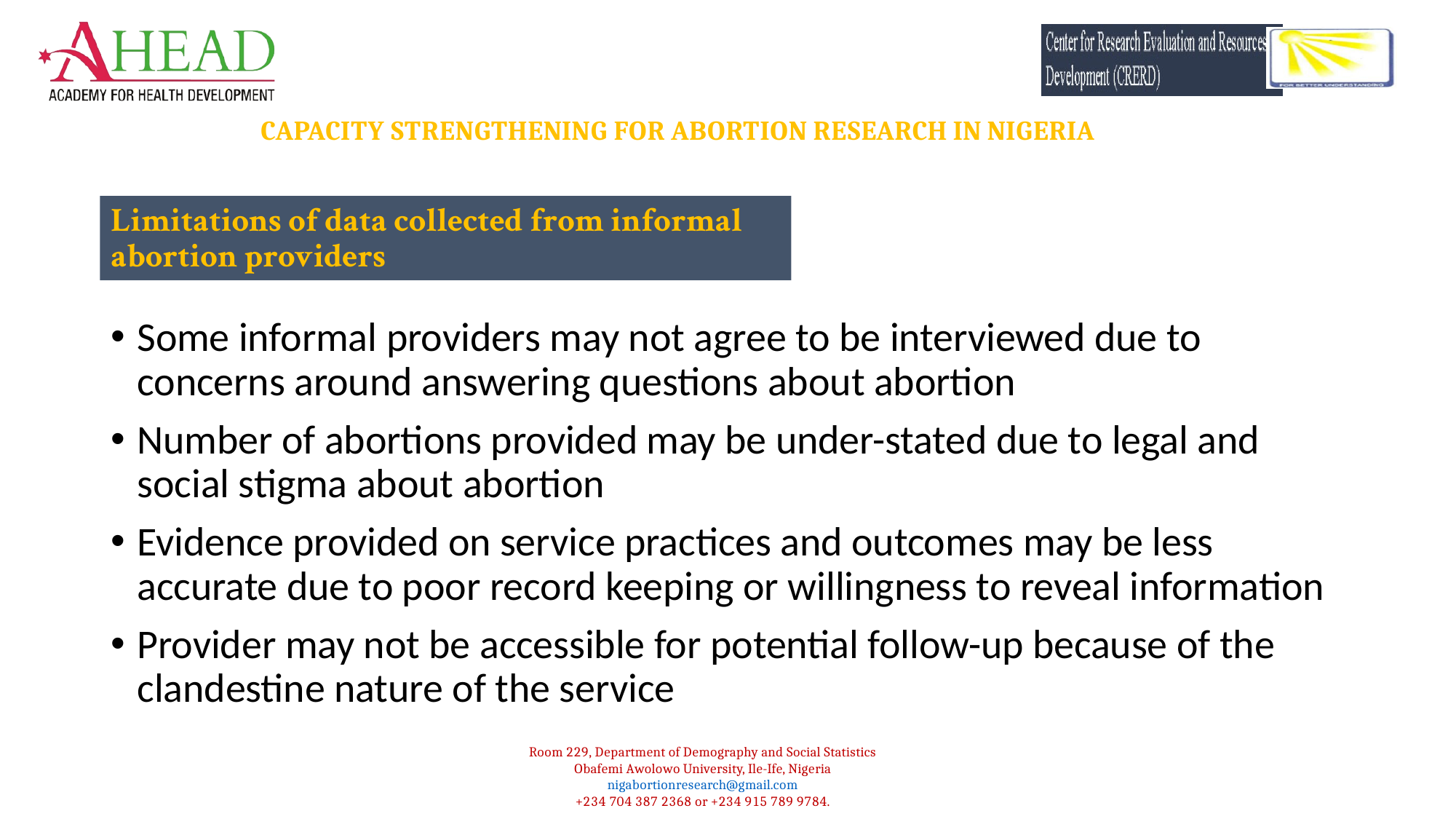

Limitations of data collected from informal abortion providers
Some informal providers may not agree to be interviewed due to concerns around answering questions about abortion
Number of abortions provided may be under-stated due to legal and social stigma about abortion
Evidence provided on service practices and outcomes may be less accurate due to poor record keeping or willingness to reveal information
Provider may not be accessible for potential follow-up because of the clandestine nature of the service